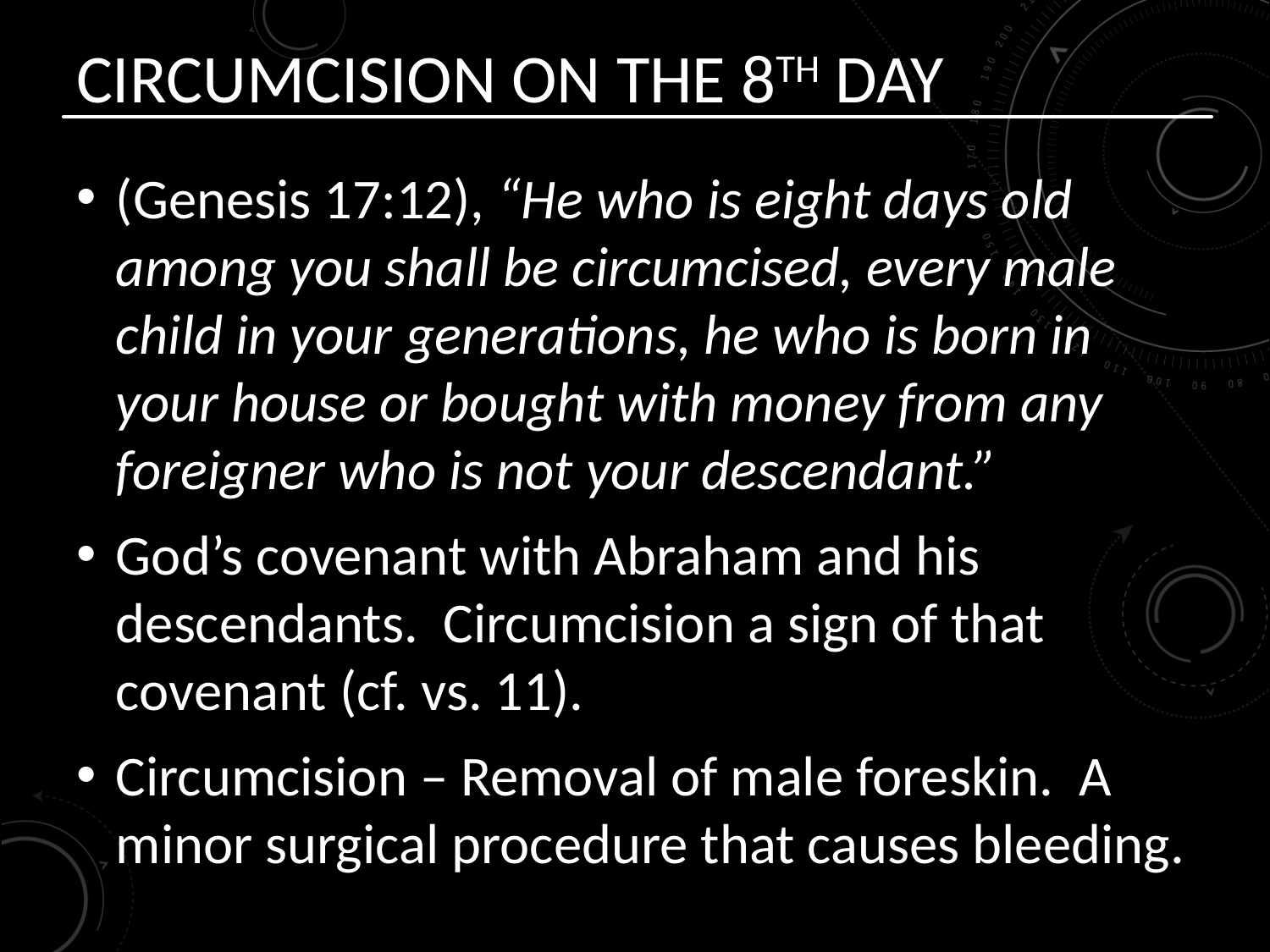

# Circumcision on the 8th day
(Genesis 17:12), “He who is eight days old among you shall be circumcised, every male child in your generations, he who is born in your house or bought with money from any foreigner who is not your descendant.”
God’s covenant with Abraham and his descendants.  Circumcision a sign of that covenant (cf. vs. 11).
Circumcision – Removal of male foreskin.  A minor surgical procedure that causes bleeding.